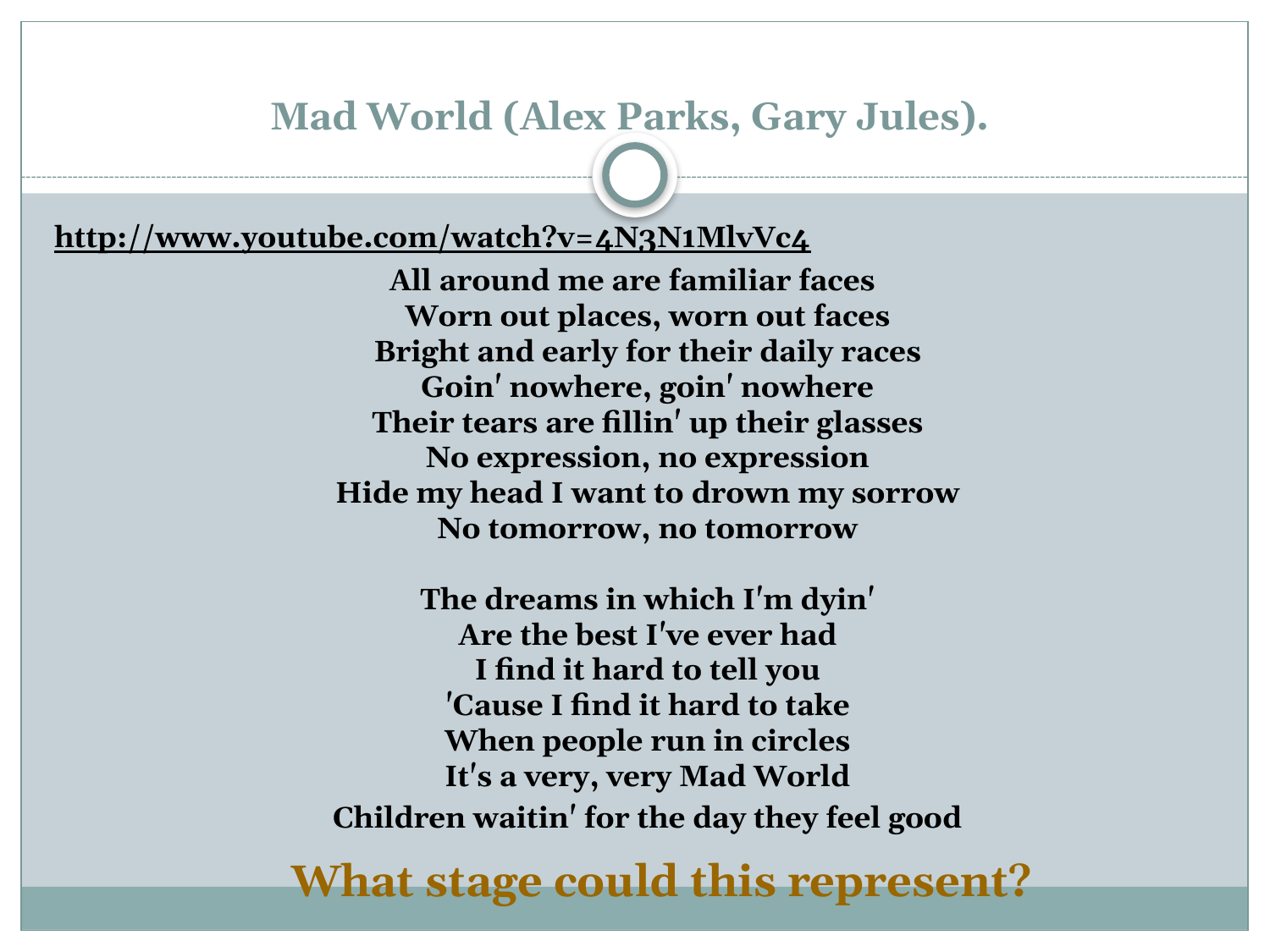

# Mad World (Alex Parks, Gary Jules).
http://www.youtube.com/watch?v=4N3N1MlvVc4
All around me are familiar faces
Worn out places, worn out faces
Bright and early for their daily races
Goin' nowhere, goin' nowhere
Their tears are fillin' up their glasses
No expression, no expression
Hide my head I want to drown my sorrow
No tomorrow, no tomorrow
The dreams in which I'm dyin'
Are the best I've ever had
I find it hard to tell you
'Cause I find it hard to take
When people run in circles
It's a very, very Mad World
	Children waitin' for the day they feel good

What stage could this represent?